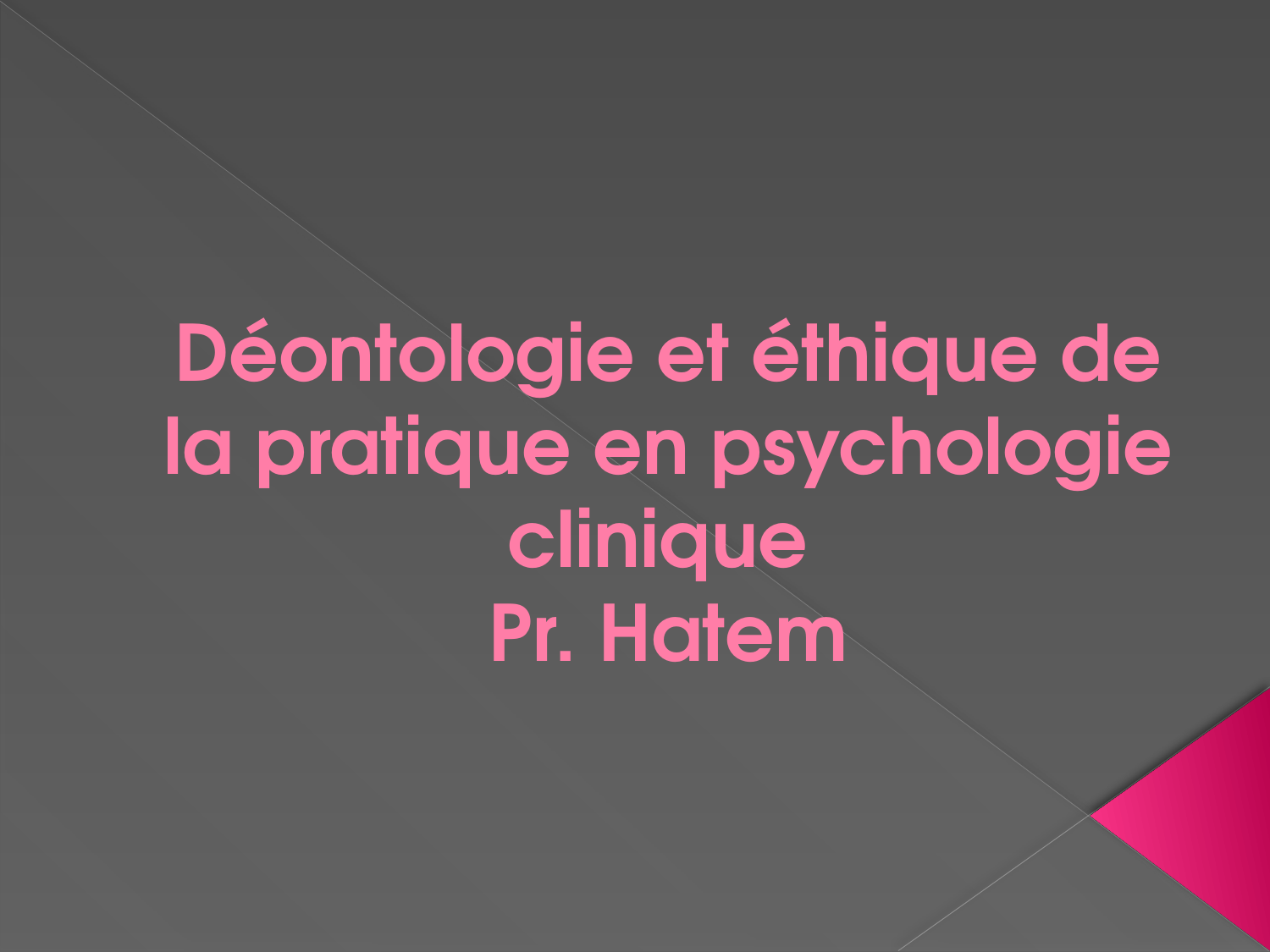

# Déontologie et éthique de la pratique en psychologie clinique Pr. Hatem